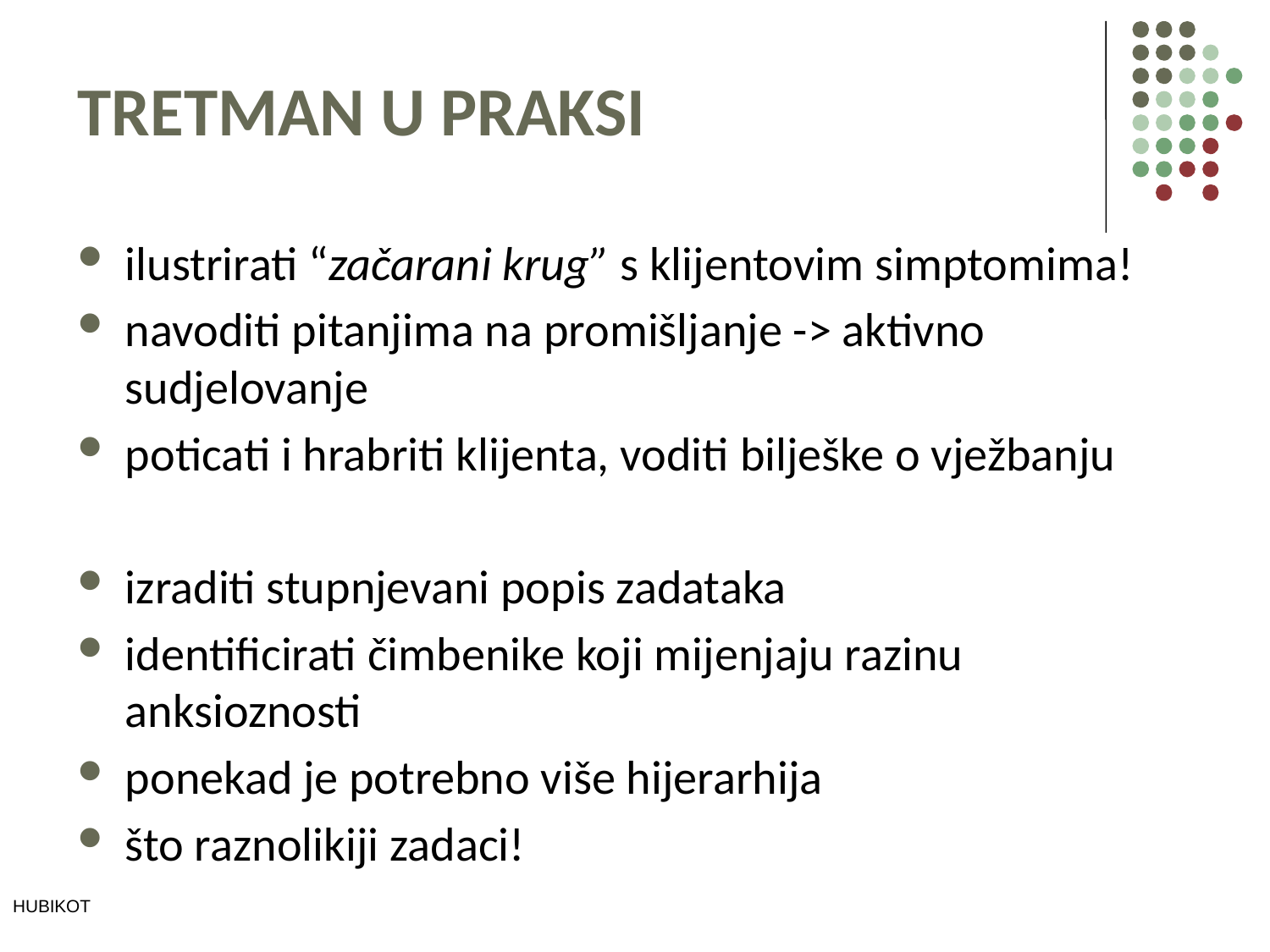

# TRETMAN U PRAKSI
ilustrirati “začarani krug” s klijentovim simptomima!
navoditi pitanjima na promišljanje -> aktivno sudjelovanje
poticati i hrabriti klijenta, voditi bilješke o vježbanju

izraditi stupnjevani popis zadataka
identificirati čimbenike koji mijenjaju razinu anksioznosti
ponekad je potrebno više hijerarhija
što raznolikiji zadaci!

HUBIKOT